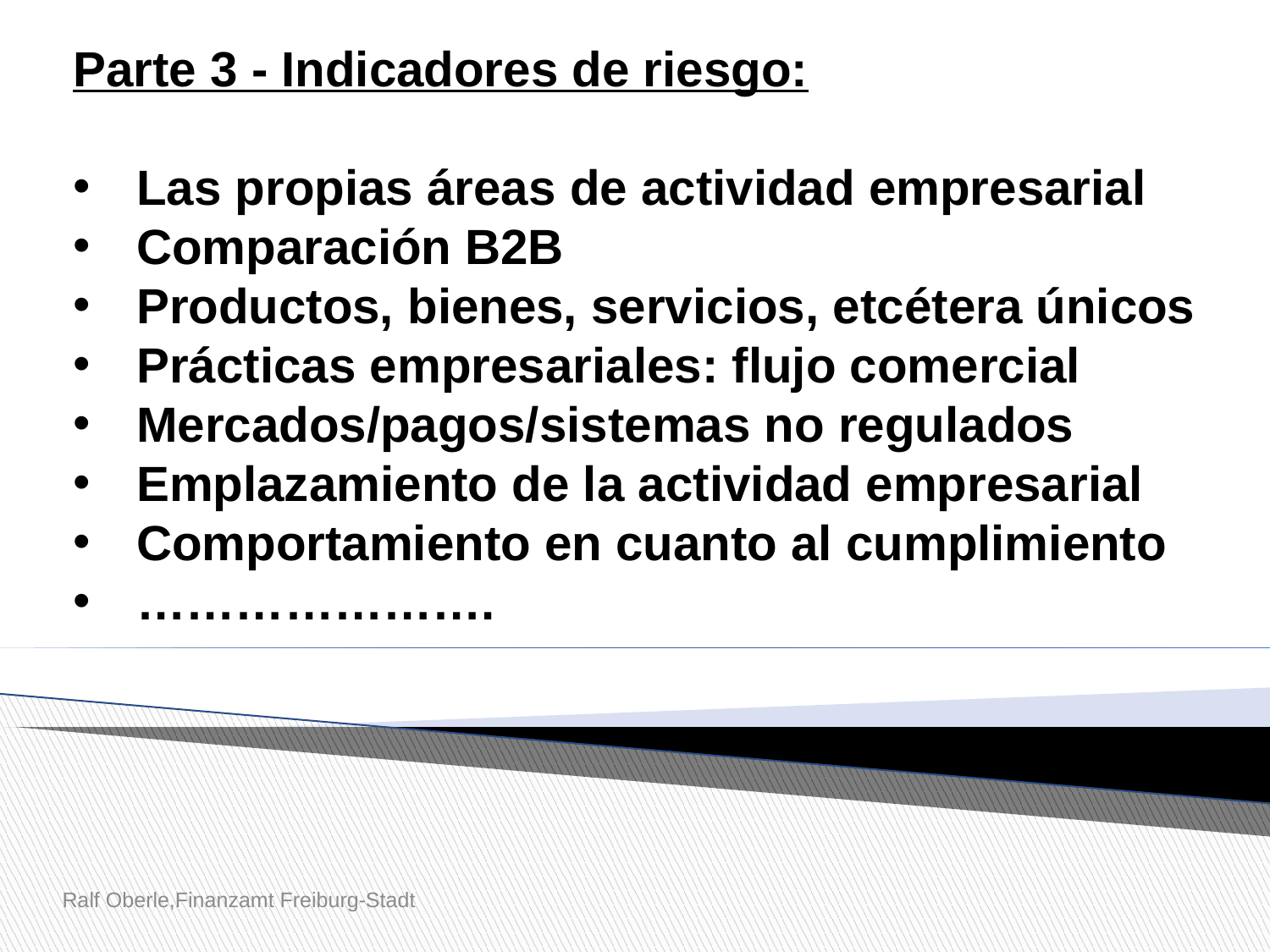

Parte 3 - Indicadores de riesgo:

Las propias áreas de actividad empresarial
Comparación B2B
Productos, bienes, servicios, etcétera únicos
Prácticas empresariales: flujo comercial
Mercados/pagos/sistemas no regulados
Emplazamiento de la actividad empresarial
Comportamiento en cuanto al cumplimiento
………………….

Ralf Oberle,Finanzamt Freiburg-Stadt